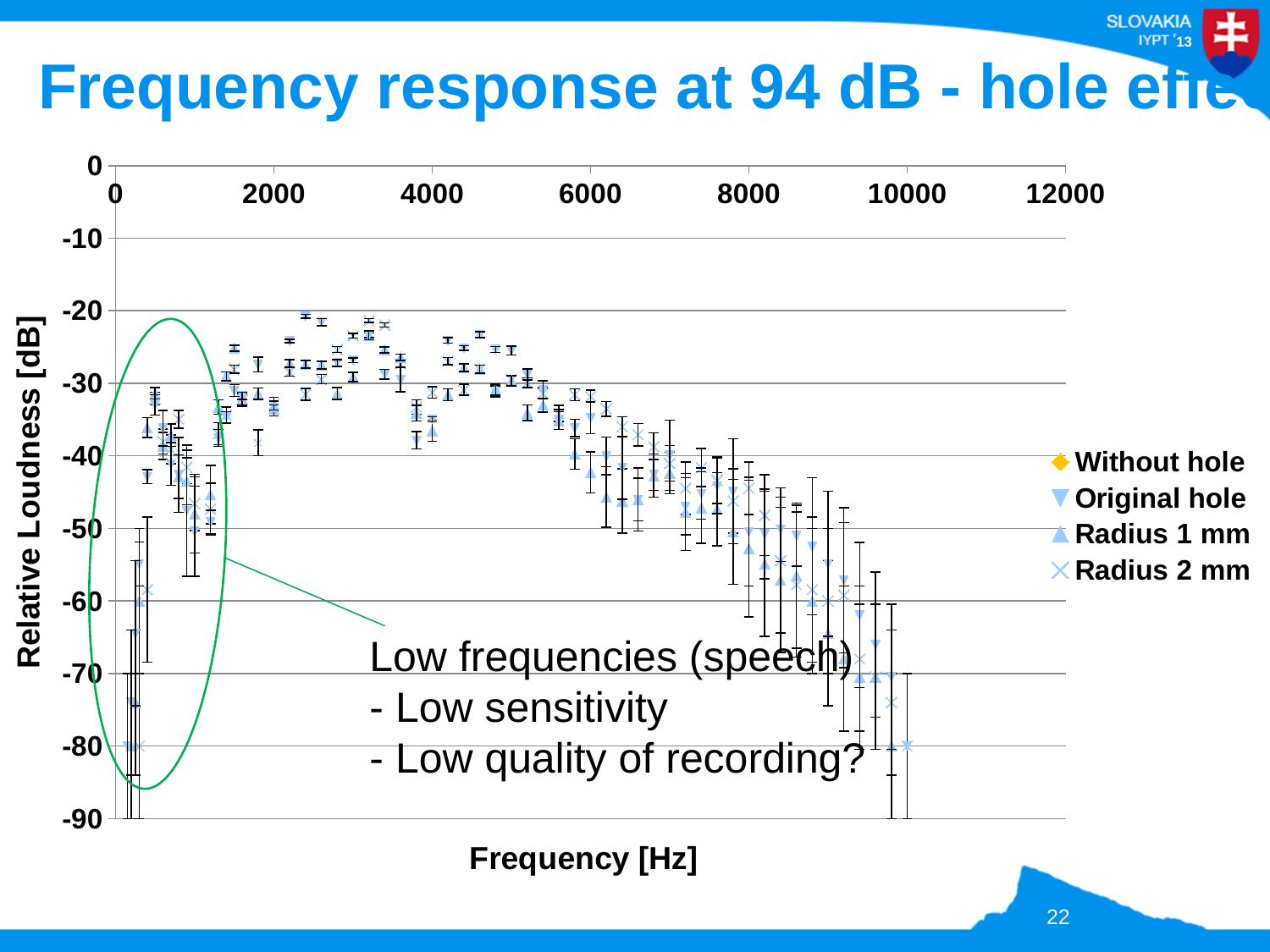

Frequency response at 94 dB - hole effect

### Chart

| Category |  |  |  |  |
|---|---|---|---|---|

Low frequencies (speech)
- Low sensitivity
- Low quality of recording?
22